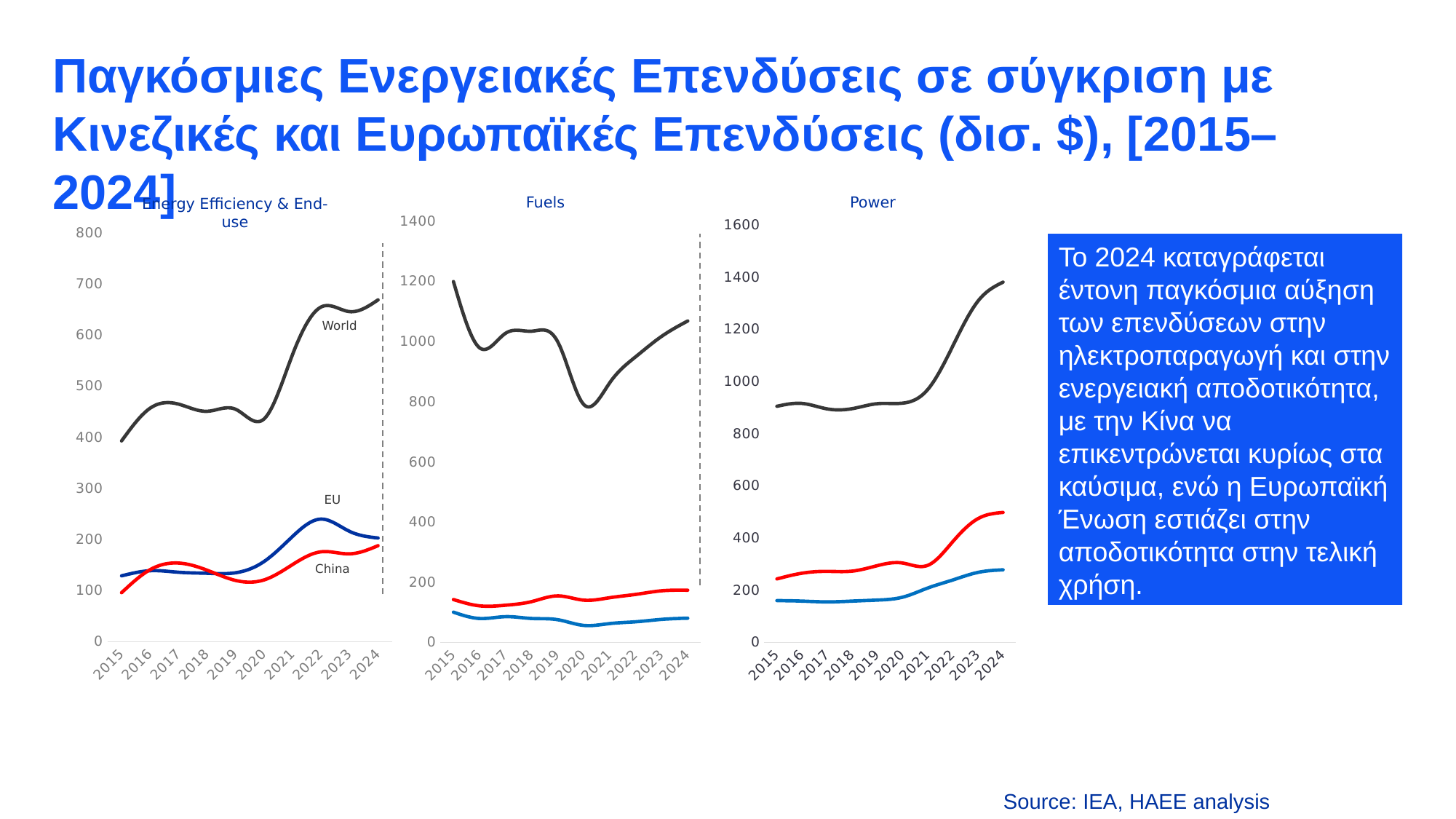

# Παγκόσμιες Ενεργειακές Επενδύσεις σε σύγκριση με Κινεζικές και Ευρωπαϊκές Επενδύσεις (δισ. $), [2015–2024]
Fuels
Power
Energy Efficiency & End-use

### Chart

| Category | Fuels | Fuels | Fuels |
|---|---|---|---|
| 2015 | 101.0 | 143.0 | 1200.0 |
| 2016 | 80.0 | 122.0 | 980.0 |
| 2017 | 86.0 | 124.0 | 1028.0 |
| 2018 | 80.0 | 136.0 | 1035.0 |
| 2019 | 76.0 | 155.0 | 1001.0 |
| 2020 | 57.0 | 141.0 | 792.0 |
| 2021 | 63.0 | 149.0 | 863.0 |
| 2022 | 69.0 | 160.0 | 950.0 |
| 2023 | 77.0 | 172.0 | 1018.0 |
| 2024 | 81.0 | 174.0 | 1069.0 |

### Chart

| Category | Power | Power | Power |
|---|---|---|---|
| 2015 | 161.0 | 244.0 | 906.0 |
| 2016 | 159.0 | 266.0 | 917.0 |
| 2017 | 156.0 | 273.0 | 896.0 |
| 2018 | 159.0 | 274.0 | 897.0 |
| 2019 | 163.0 | 295.0 | 916.0 |
| 2020 | 174.0 | 305.0 | 918.0 |
| 2021 | 209.0 | 296.0 | 970.0 |
| 2022 | 240.0 | 387.0 | 1137.0 |
| 2023 | 269.0 | 475.0 | 1309.0 |
| 2024 | 279.0 | 499.0 | 1382.0 |

### Chart

| Category | End-use & efficiency  | End-use & efficiency  | End-use & efficiency  |
|---|---|---|---|
| 2015 | 129.0 | 96.0 | 393.0 |
| 2016 | 139.0 | 141.0 | 457.0 |
| 2017 | 136.0 | 154.0 | 465.0 |
| 2018 | 134.0 | 140.0 | 451.0 |
| 2019 | 135.0 | 120.0 | 455.0 |
| 2020 | 157.0 | 121.0 | 436.0 |
| 2021 | 206.0 | 151.0 | 562.0 |
| 2022 | 240.0 | 176.0 | 655.0 |
| 2023 | 216.0 | 172.0 | 646.0 |
| 2024 | 203.0 | 188.0 | 669.0 |
World
EU
China
Το 2024 καταγράφεται έντονη παγκόσμια αύξηση των επενδύσεων στην ηλεκτροπαραγωγή και στην ενεργειακή αποδοτικότητα, με την Κίνα να επικεντρώνεται κυρίως στα καύσιμα, ενώ η Ευρωπαϊκή Ένωση εστιάζει στην αποδοτικότητα στην τελική χρήση.
Source: ΙΕΑ, HAEE analysis